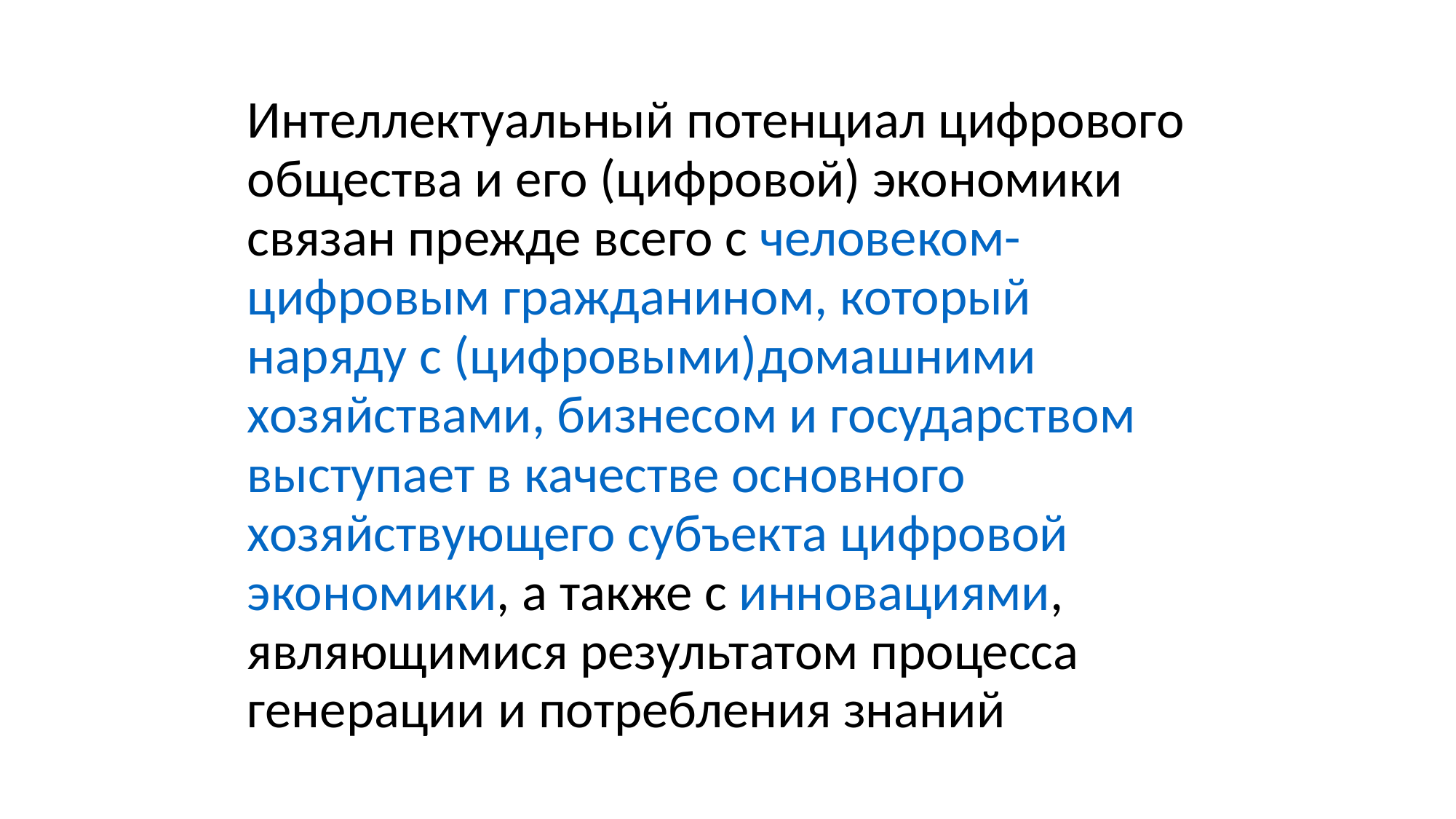

Интеллектуальный потенциал цифрового общества и его (цифровой) экономики связан прежде всего с человеком-цифровым гражданином, который наряду с (цифровыми)домашними хозяйствами, бизнесом и государством выступает в качестве основного хозяйствующего субъекта цифровой экономики, а также с инновациями, являющимися результатом процесса генерации и потребления знаний